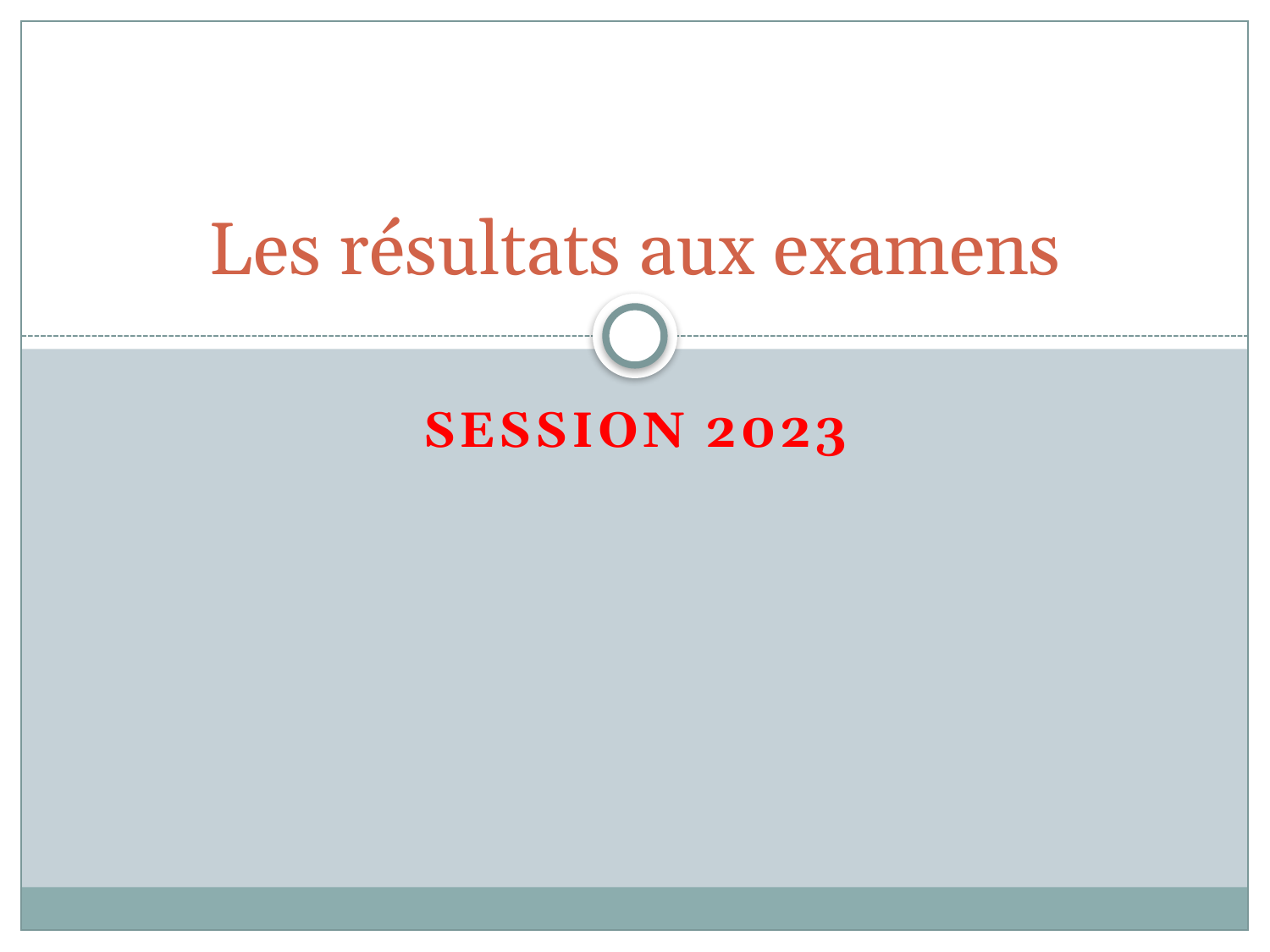

# Les résultats aux examens
Session 2023